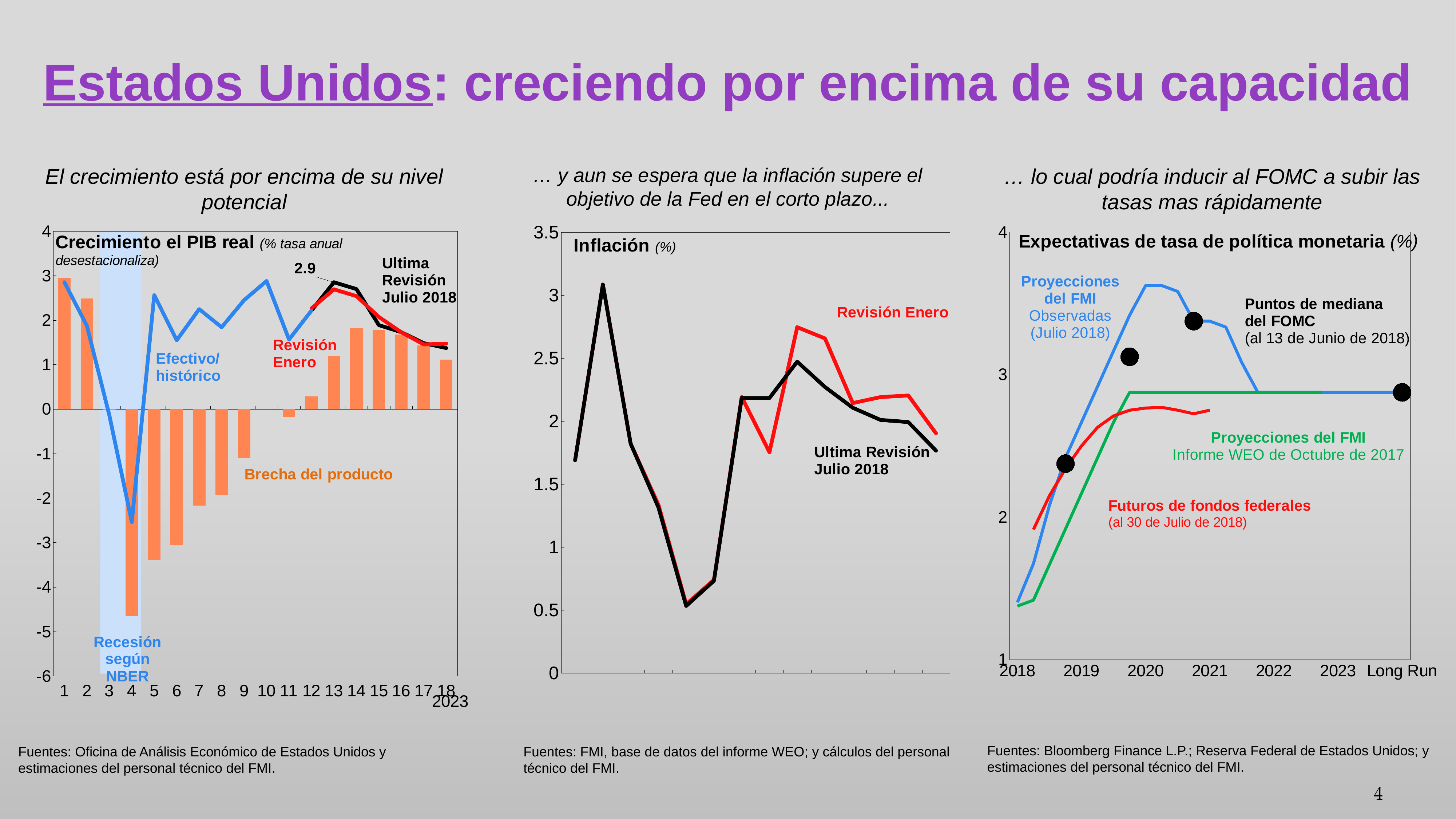

# Estados Unidos: creciendo por encima de su capacidad
… y aun se espera que la inflación supere el objetivo de la Fed en el corto plazo...
El crecimiento está por encima de su nivel potencial
… lo cual podría inducir al FOMC a subir las tasas mas rápidamente

### Chart

| Category | Output gap | Latest WEO projections | Januray Projections | Actual/historical |
|---|---|---|---|---|

### Chart

| Category | WEO Jan | WEO Live |
|---|---|---|
| 2010 | 1.6893644318804684 | 1.6893644318804684 |
| 2011 | 3.085657713239083 | 3.085657713239083 |
| 2012 | 1.821509091441303 | 1.8216554914645824 |
| 2013 | 1.336660426569444 | 1.31609784573194 |
| 2014 | 0.5468229571999635 | 0.5330256656966825 |
| 2015 | 0.7392904138486829 | 0.732765161540637 |
| 2016 | 2.1919997646702614 | 2.1841260587990385 |
| 2017 | 1.7537693982169607 | 2.184000181022904 |
| 2018 | 2.7465563044486925 | 2.4726936859047233 |
| 2019 | 2.6572518343782625 | 2.271498236462371 |
| 2020 | 2.14388083436003 | 2.1067813236894852 |
| 2021 | 2.191409662544778 | 2.0100155278064404 |
| 2022 | 2.204292429701078 | 1.9930126717828507 |
| 2023 | 1.9032720920070272 | 1.7657652333364513 |

### Chart

| Category | IMF | IMF old |  | FOMC Dot |
|---|---|---|---|---|
| 2018 | 1.4015 | 1.375 | None | None |
|  | 1.67263333333333 | 1.41666666666667 | 1.9125 | None |
|  | 2.08333333333333 | 1.66666666666667 | 2.15 | None |
|  | 2.41666666666667 | 1.91666666666667 | 2.34 | 2.375 |
| 2019 | 2.66666666666667 | 2.16666666666667 | 2.5 | None |
|  | 2.91666666666667 | 2.41666666666667 | 2.63 | None |
|  | 3.16666666666667 | 2.66666666666667 | 2.71 | None |
|  | 3.41666666666667 | 2.875 | 2.75 | 3.125 |
| 2020 | 3.625 | 2.875 | 2.765 | None |
|  | 3.625 | 2.875 | 2.77 | None |
|  | 3.58333333333333 | 2.875 | 2.75 | None |
|  | 3.375 | 2.875 | 2.725 | 3.375 |
| 2021 | 3.375 | 2.875 | 2.75 | None |
|  | 3.33333333333333 | 2.875 | None | None |
|  | 3.08333333333333 | 2.875 | None | None |
|  | 2.875 | 2.875 | None | None |
| 2022 | 2.875 | 2.875 | None | None |
|  | 2.875 | 2.875 | None | None |
|  | 2.875 | 2.875 | None | None |
|  | 2.875 | 2.875 | None | None |
| 2023 | 2.875 | None | None | None |
|  | 2.875 | None | None | None |
|  | 2.875 | None | None | None |
|  | 2.875 | None | None | None |
| Long Run | 2.875 | 2.875 | None | 2.875 |
Fuentes: Bloomberg Finance L.P.; Reserva Federal de Estados Unidos; y estimaciones del personal técnico del FMI.
Fuentes: Oficina de Análisis Económico de Estados Unidos y estimaciones del personal técnico del FMI.
Fuentes: FMI, base de datos del informe WEO; y cálculos del personal técnico del FMI.

4